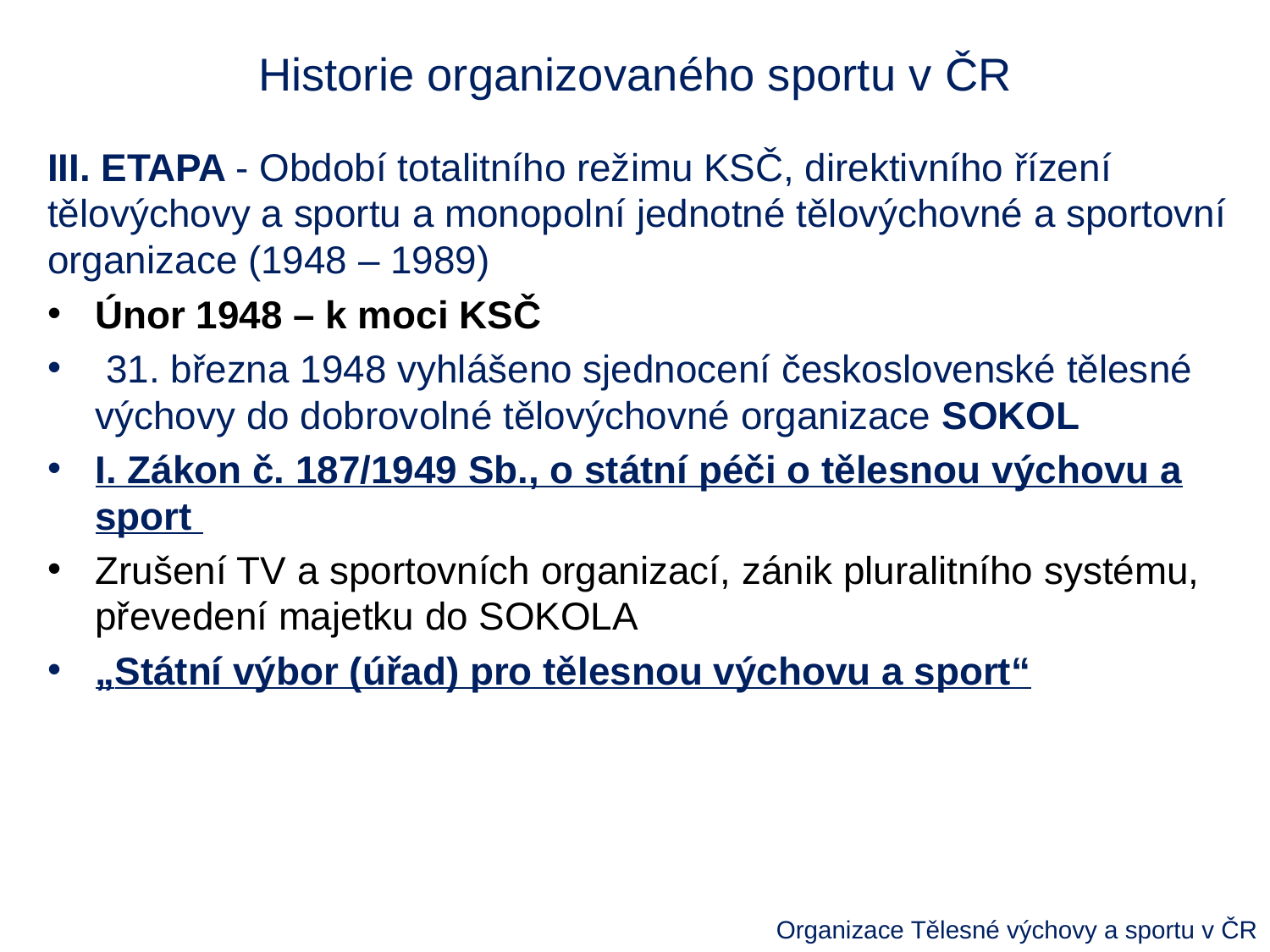

# Historie organizovaného sportu v ČR
III. ETAPA - Období totalitního režimu KSČ, direktivního řízení tělovýchovy a sportu a monopolní jednotné tělovýchovné a sportovní organizace (1948 – 1989)
Únor 1948 – k moci KSČ
 31. března 1948 vyhlášeno sjednocení československé tělesné výchovy do dobrovolné tělovýchovné organizace SOKOL
I. Zákon č. 187/1949 Sb., o státní péči o tělesnou výchovu a sport
Zrušení TV a sportovních organizací, zánik pluralitního systému, převedení majetku do SOKOLA
„Státní výbor (úřad) pro tělesnou výchovu a sport“

Organizace Tělesné výchovy a sportu v ČR